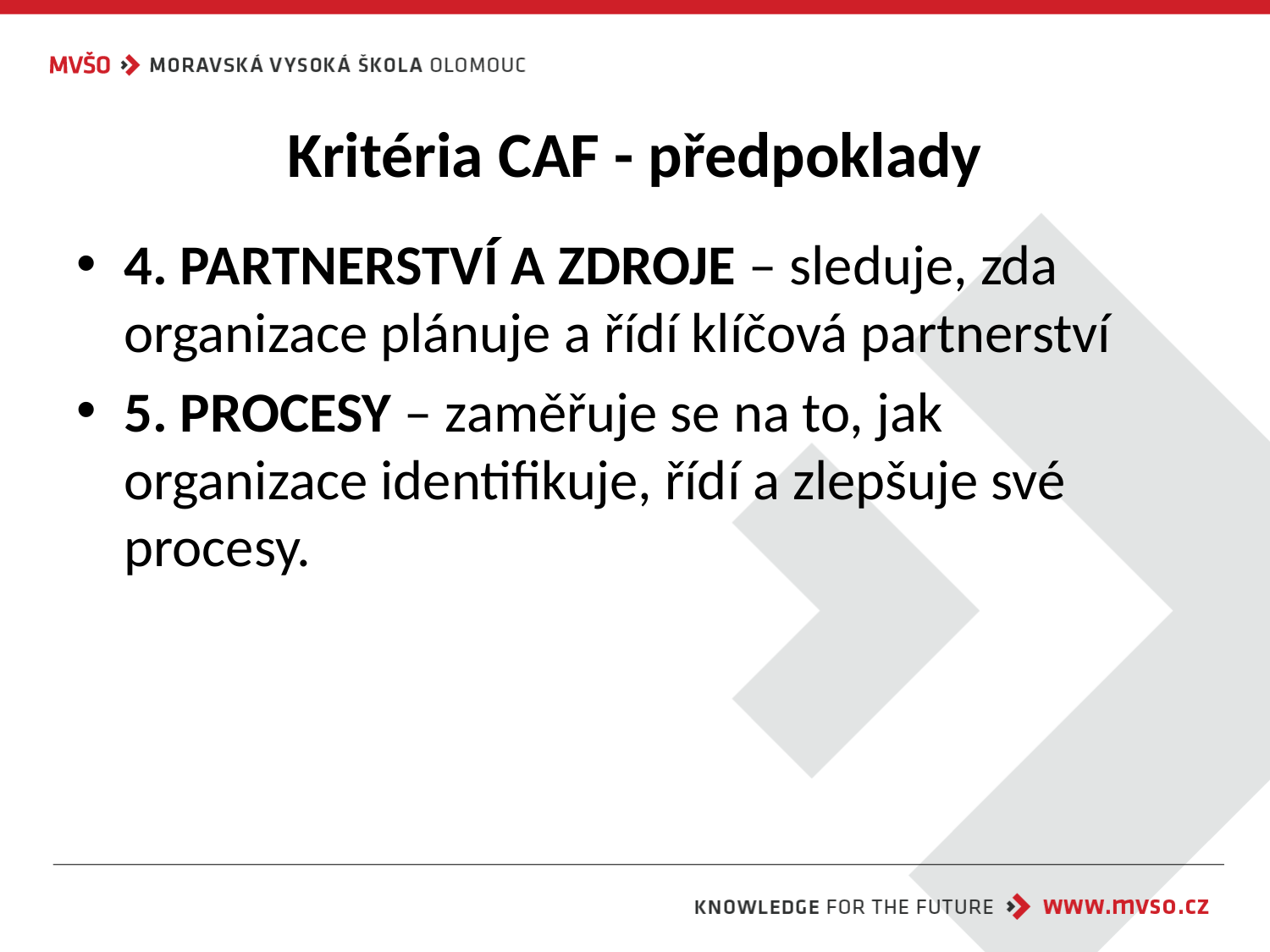

# Kritéria CAF - předpoklady
4. PARTNERSTVÍ A ZDROJE – sleduje, zda organizace plánuje a řídí klíčová partnerství
5. PROCESY – zaměřuje se na to, jak organizace identifikuje, řídí a zlepšuje své procesy.